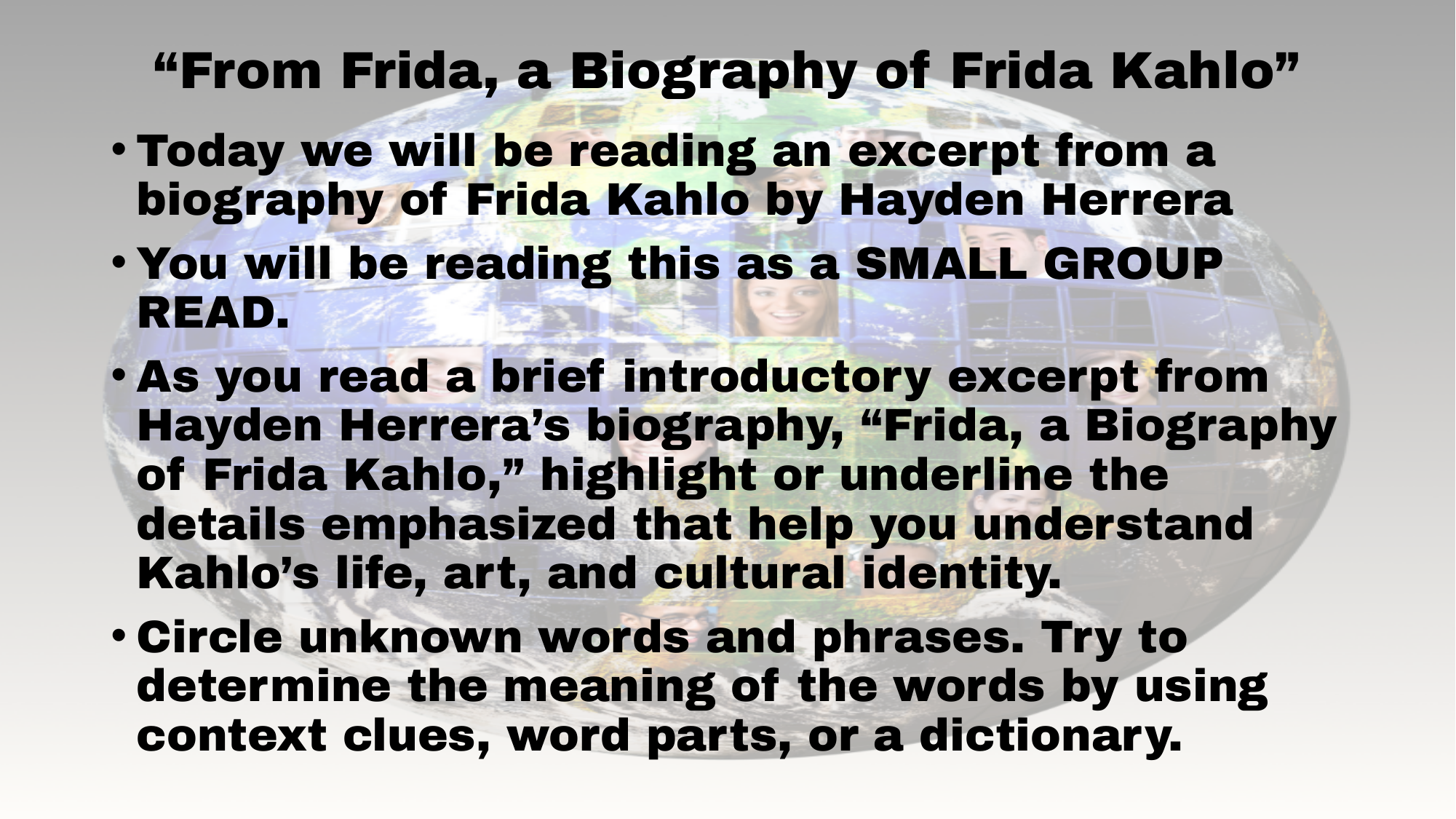

# “From Frida, a Biography of Frida Kahlo”
Today we will be reading an excerpt from a biography of Frida Kahlo by Hayden Herrera
You will be reading this as a SMALL GROUP READ.
As you read a brief introductory excerpt from Hayden Herrera’s biography, “Frida, a Biography of Frida Kahlo,” highlight or underline the details emphasized that help you understand Kahlo’s life, art, and cultural identity.
Circle unknown words and phrases. Try to determine the meaning of the words by using context clues, word parts, or a dictionary.